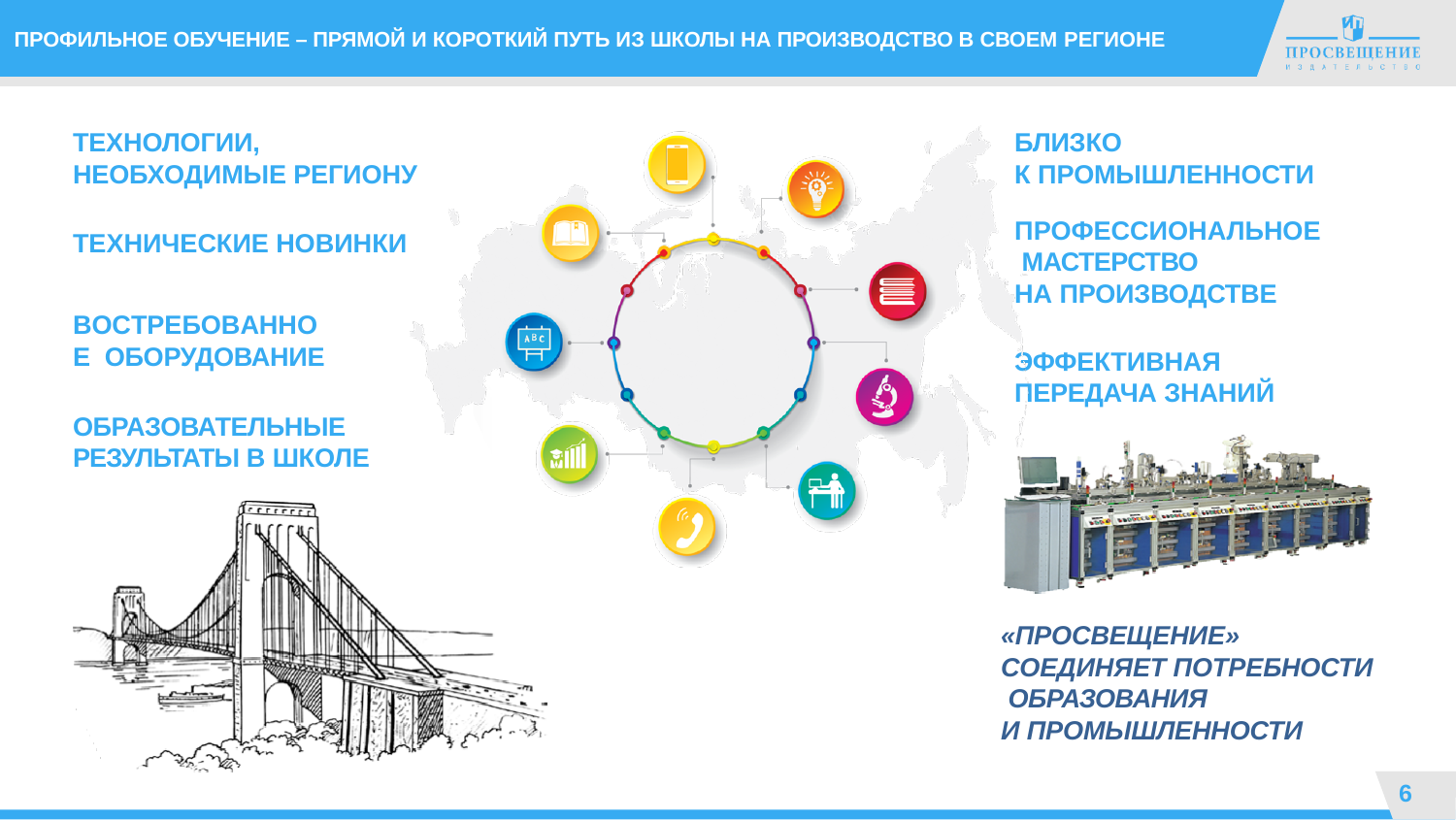

ПРОФИЛЬНОЕ ОБУЧЕНИЕ – ПРЯМОЙ И КОРОТКИЙ ПУТЬ ИЗ ШКОЛЫ НА ПРОИЗВОДСТВО В СВОЕМ РЕГИОНЕ

ТЕХНОЛОГИИ, НЕОБХОДИМЫЕ РЕГИОНУ
БЛИЗКО
К ПРОМЫШЛЕННОСТИ
ПРОФЕССИОНАЛЬНОЕ  МАСТЕРСТВО
НА ПРОИЗВОДСТВЕ
ТЕХНИЧЕСКИЕ НОВИНКИ
ВОСТРЕБОВАННОЕ  ОБОРУДОВАНИЕ
ЭФФЕКТИВНАЯ  ПЕРЕДАЧА ЗНАНИЙ

ОБРАЗОВАТЕЛЬНЫЕ  РЕЗУЛЬТАТЫ В ШКОЛЕ

«ПРОСВЕЩЕНИЕ»  СОЕДИНЯЕТ ПОТРЕБНОСТИ  ОБРАЗОВАНИЯ
И ПРОМЫШЛЕННОСТИ
6